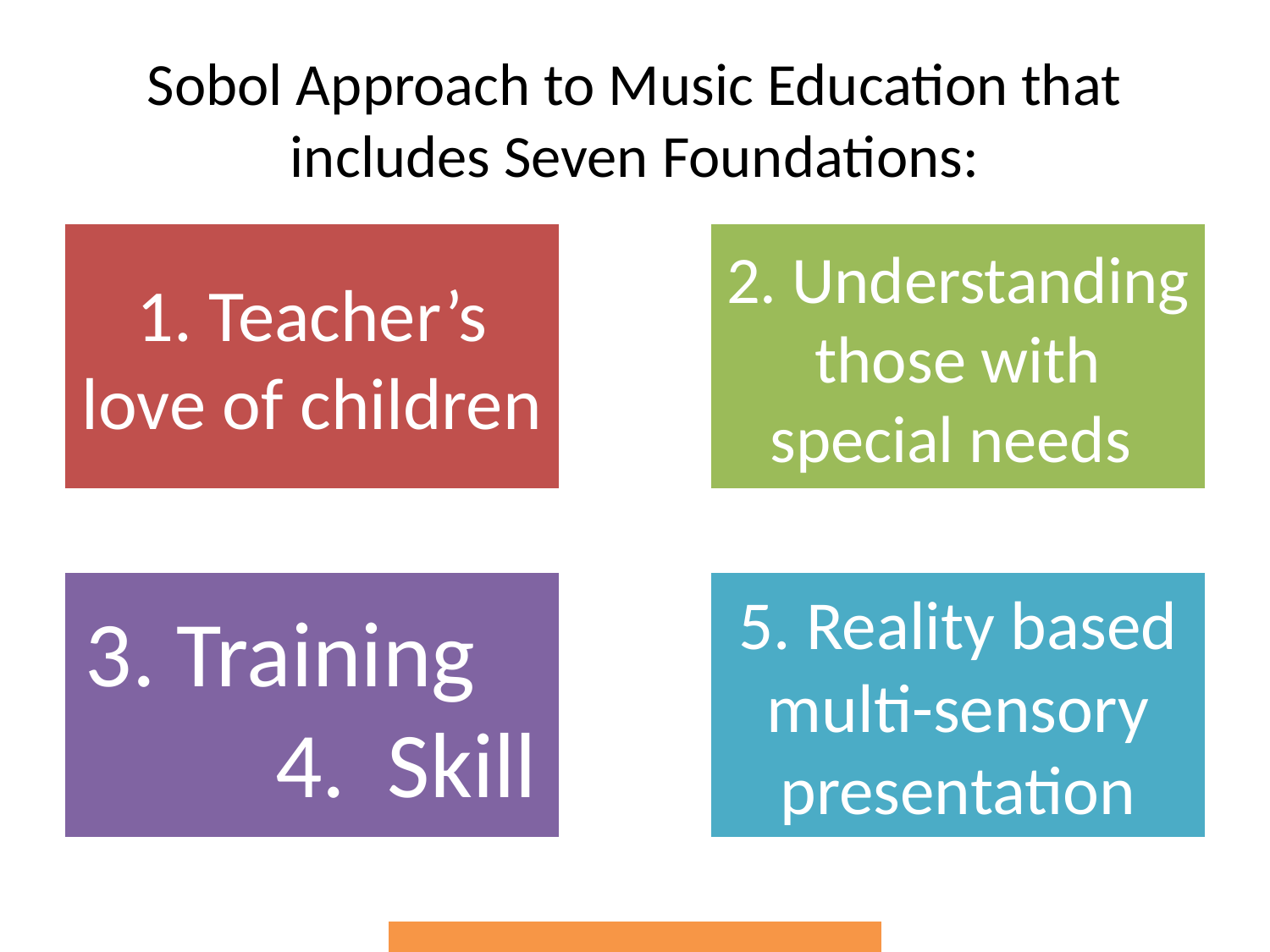

# Sobol Approach to Music Education that includes Seven Foundations:
1. Teacher’s love of children
2. Understanding those with special needs
3. Training             4.  Skill
5. Reality based multi-sensory presentation